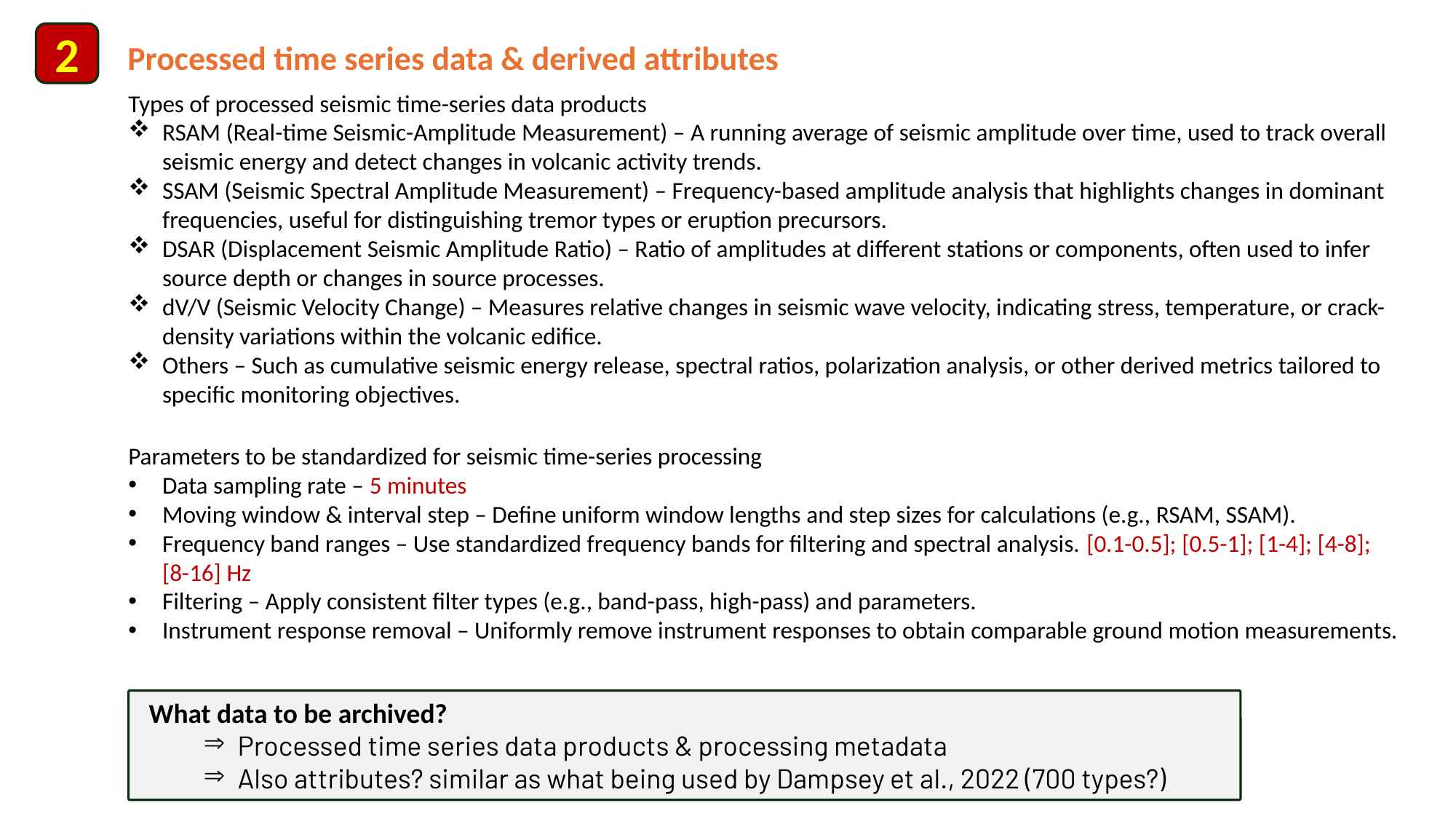

2
Processed time series data & derived attributes
Types of processed seismic time-series data products
RSAM (Real-time Seismic-Amplitude Measurement) – A running average of seismic amplitude over time, used to track overall seismic energy and detect changes in volcanic activity trends.
SSAM (Seismic Spectral Amplitude Measurement) – Frequency-based amplitude analysis that highlights changes in dominant frequencies, useful for distinguishing tremor types or eruption precursors.
DSAR (Displacement Seismic Amplitude Ratio) – Ratio of amplitudes at different stations or components, often used to infer source depth or changes in source processes.
dV/V (Seismic Velocity Change) – Measures relative changes in seismic wave velocity, indicating stress, temperature, or crack-density variations within the volcanic edifice.
Others – Such as cumulative seismic energy release, spectral ratios, polarization analysis, or other derived metrics tailored to specific monitoring objectives.
Parameters to be standardized for seismic time-series processing
Data sampling rate – 5 minutes
Moving window & interval step – Define uniform window lengths and step sizes for calculations (e.g., RSAM, SSAM).
Frequency band ranges – Use standardized frequency bands for filtering and spectral analysis. [0.1-0.5]; [0.5-1]; [1-4]; [4-8]; [8-16] Hz
Filtering – Apply consistent filter types (e.g., band-pass, high-pass) and parameters.
Instrument response removal – Uniformly remove instrument responses to obtain comparable ground motion measurements.

What data to be archived?
Processed time series data products & processing metadata
Also attributes? similar as what being used by Dampsey et al., 2022 (700 types?)